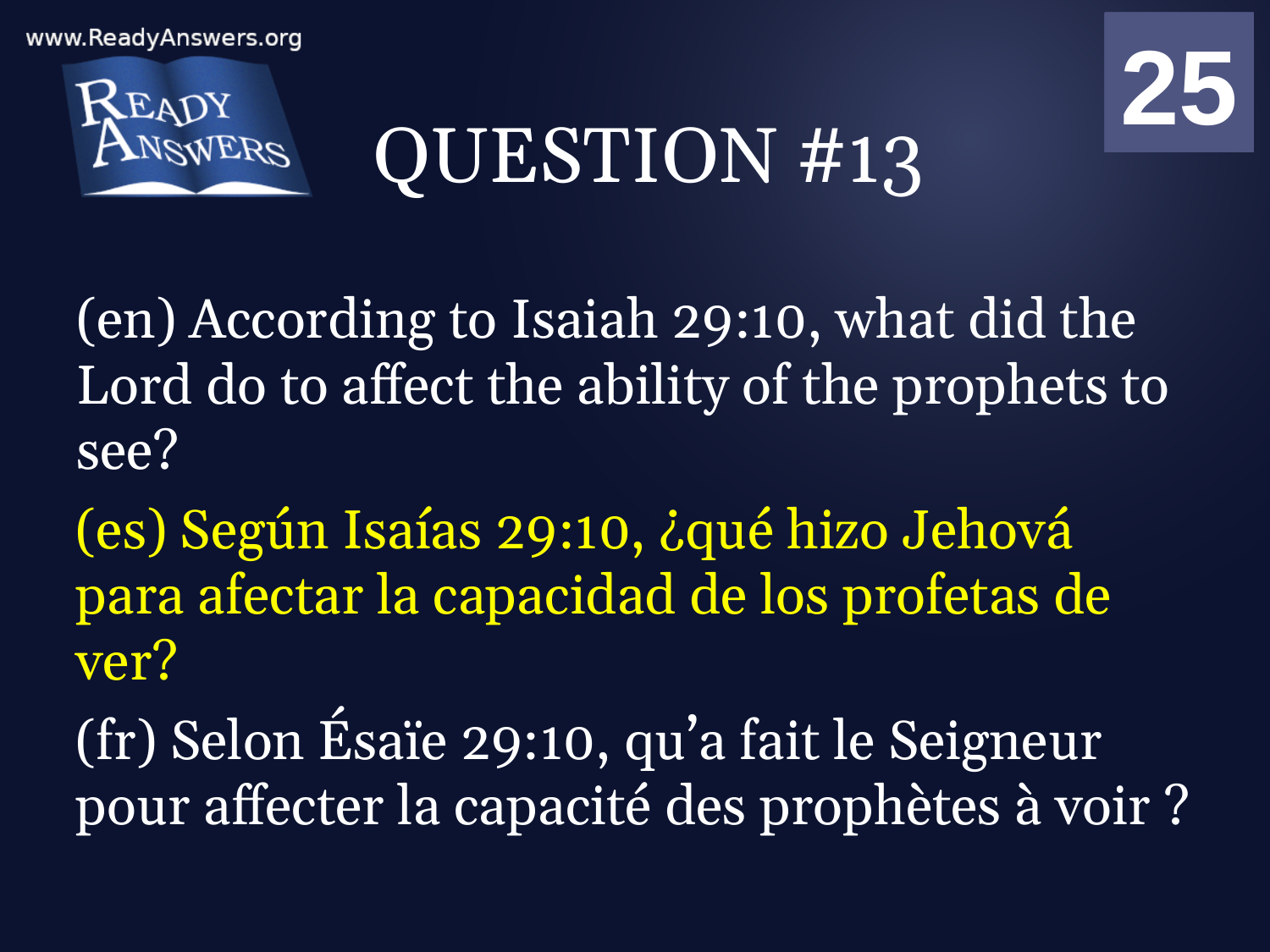

01
02
03
04
05
06
07
08
09
10
11
12
13
14
15
16
17
18
19
20
21
22
23
24
25
00
# QUESTION #13
(en) According to Isaiah 29:10, what did the Lord do to affect the ability of the prophets to see?
(es) Según Isaías 29:10, ¿qué hizo Jehová para afectar la capacidad de los profetas de ver?
(fr) Selon Ésaïe 29:10, qu’a fait le Seigneur pour affecter la capacité des prophètes à voir ?